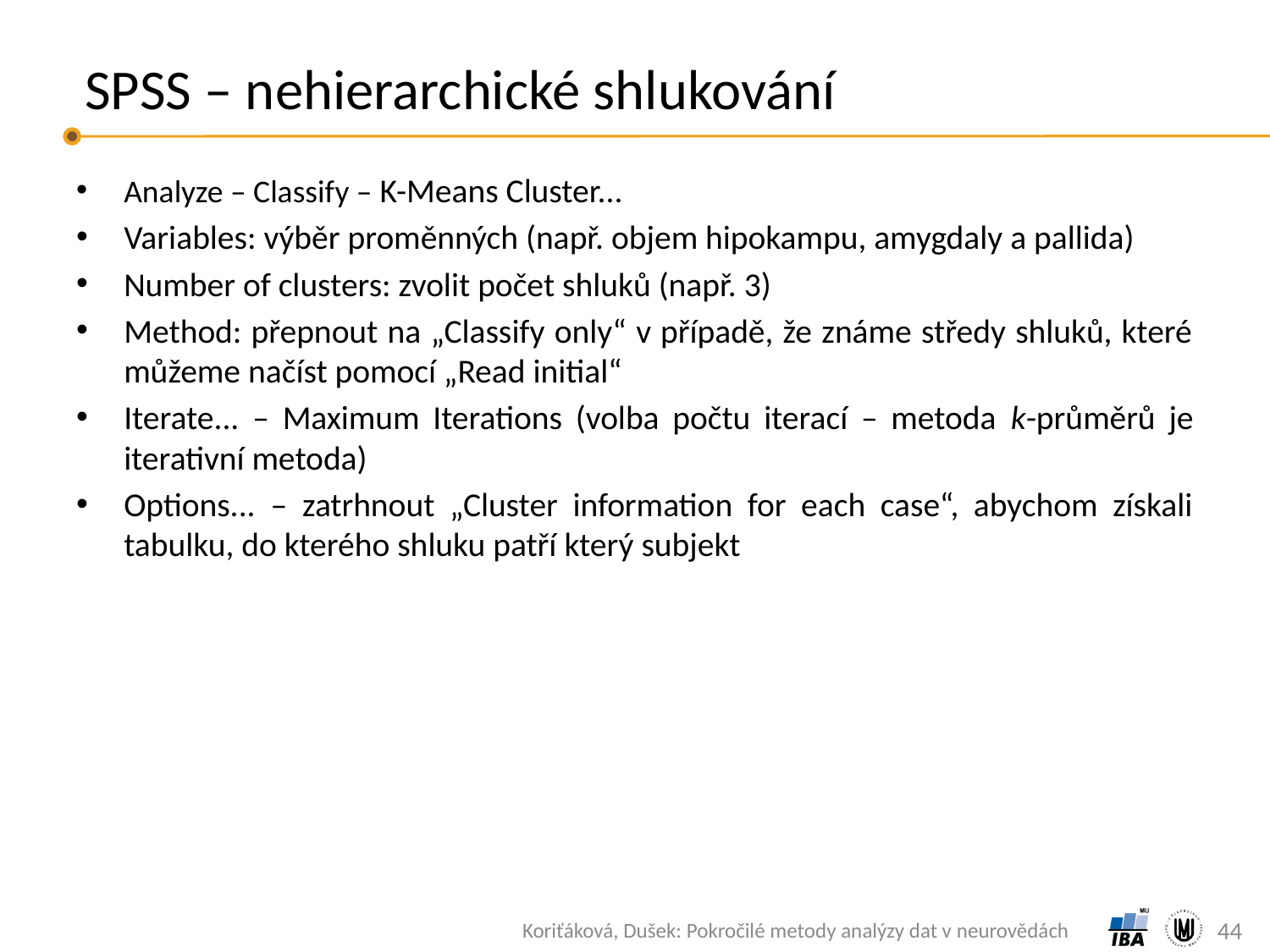

# SPSS – nehierarchické shlukování
Analyze – Classify – K-Means Cluster...
Variables: výběr proměnných (např. objem hipokampu, amygdaly a pallida)
Number of clusters: zvolit počet shluků (např. 3)
Method: přepnout na „Classify only“ v případě, že známe středy shluků, které můžeme načíst pomocí „Read initial“
Iterate... – Maximum Iterations (volba počtu iterací – metoda k-průměrů je iterativní metoda)
Options... – zatrhnout „Cluster information for each case“, abychom získali tabulku, do kterého shluku patří který subjekt
44